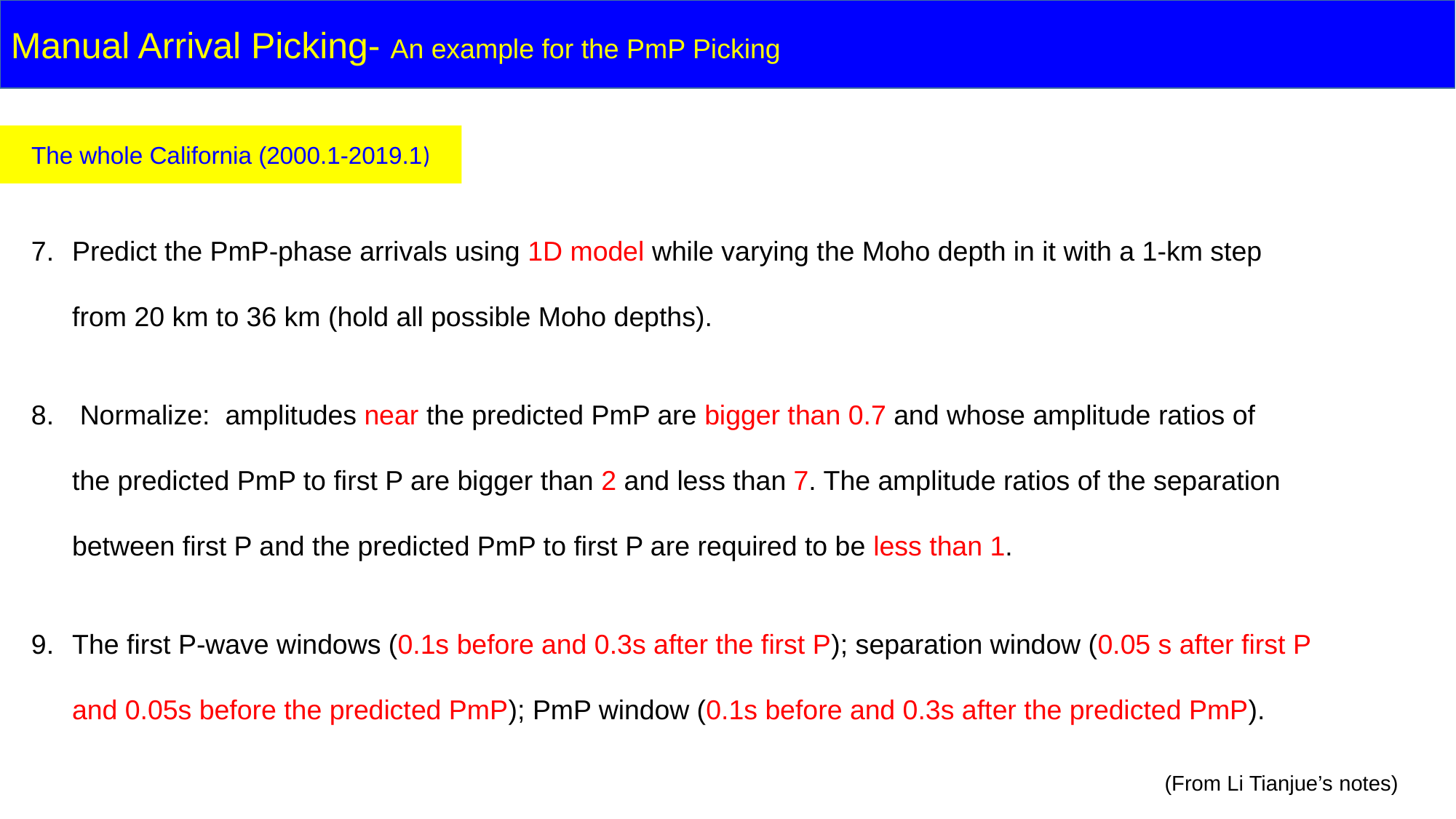

Manual Arrival Picking- An example for the PmP Picking
The whole California (2000.1-2019.1)

Predict the PmP-phase arrivals using 1D model while varying the Moho depth in it with a 1-km step
from 20 km to 36 km (hold all possible Moho depths).

 Normalize:  amplitudes near the predicted PmP are bigger than 0.7 and whose amplitude ratios of
the predicted PmP to first P are bigger than 2 and less than 7. The amplitude ratios of the separation
between first P and the predicted PmP to first P are required to be less than 1.

The first P-wave windows (0.1s before and 0.3s after the first P); separation window (0.05 s after first P
and 0.05s before the predicted PmP); PmP window (0.1s before and 0.3s after the predicted PmP).
(From Li Tianjue’s notes)